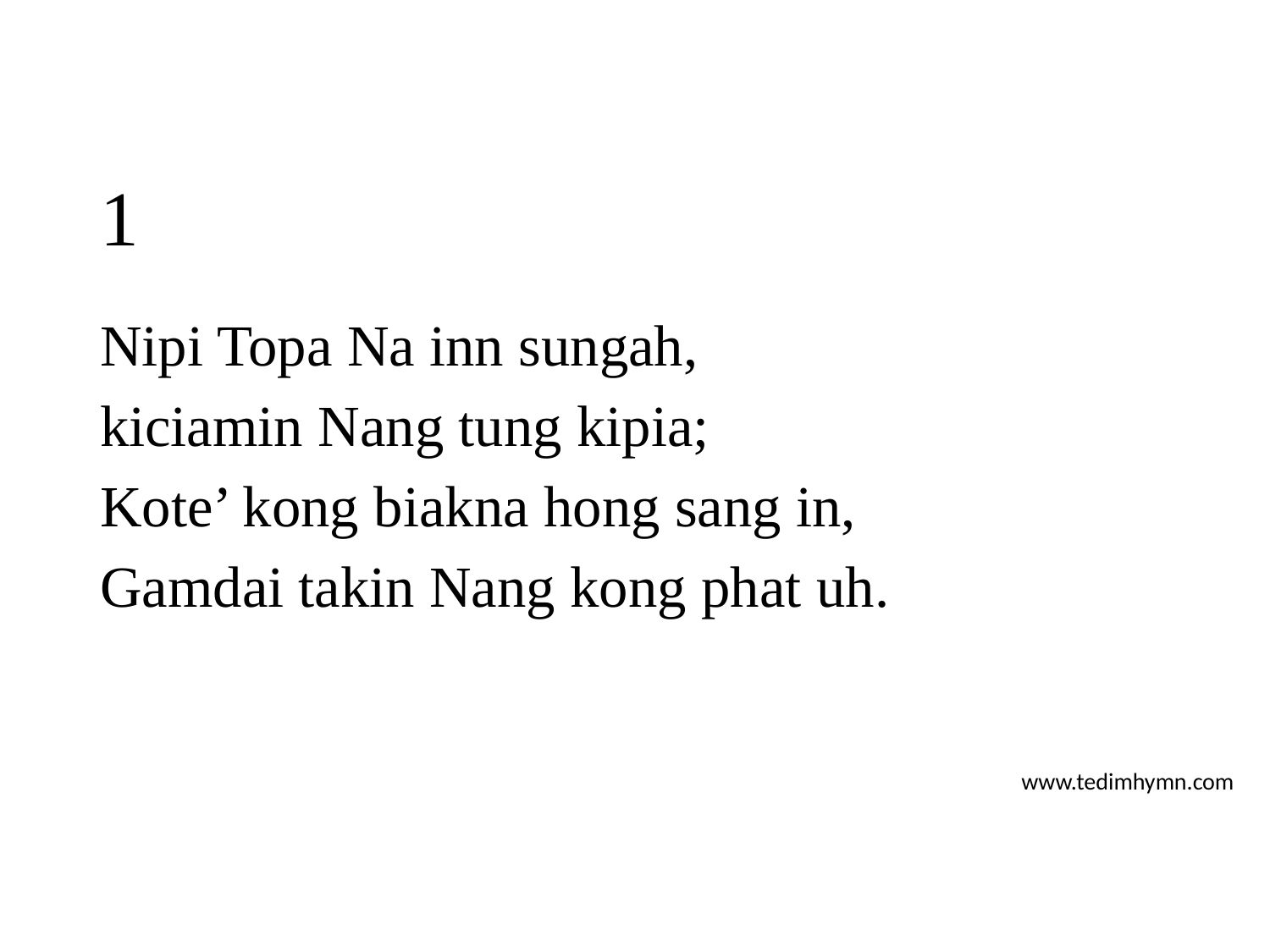

# 1
Nipi Topa Na inn sungah,
kiciamin Nang tung kipia;
Kote’ kong biakna hong sang in,
Gamdai takin Nang kong phat uh.
www.tedimhymn.com